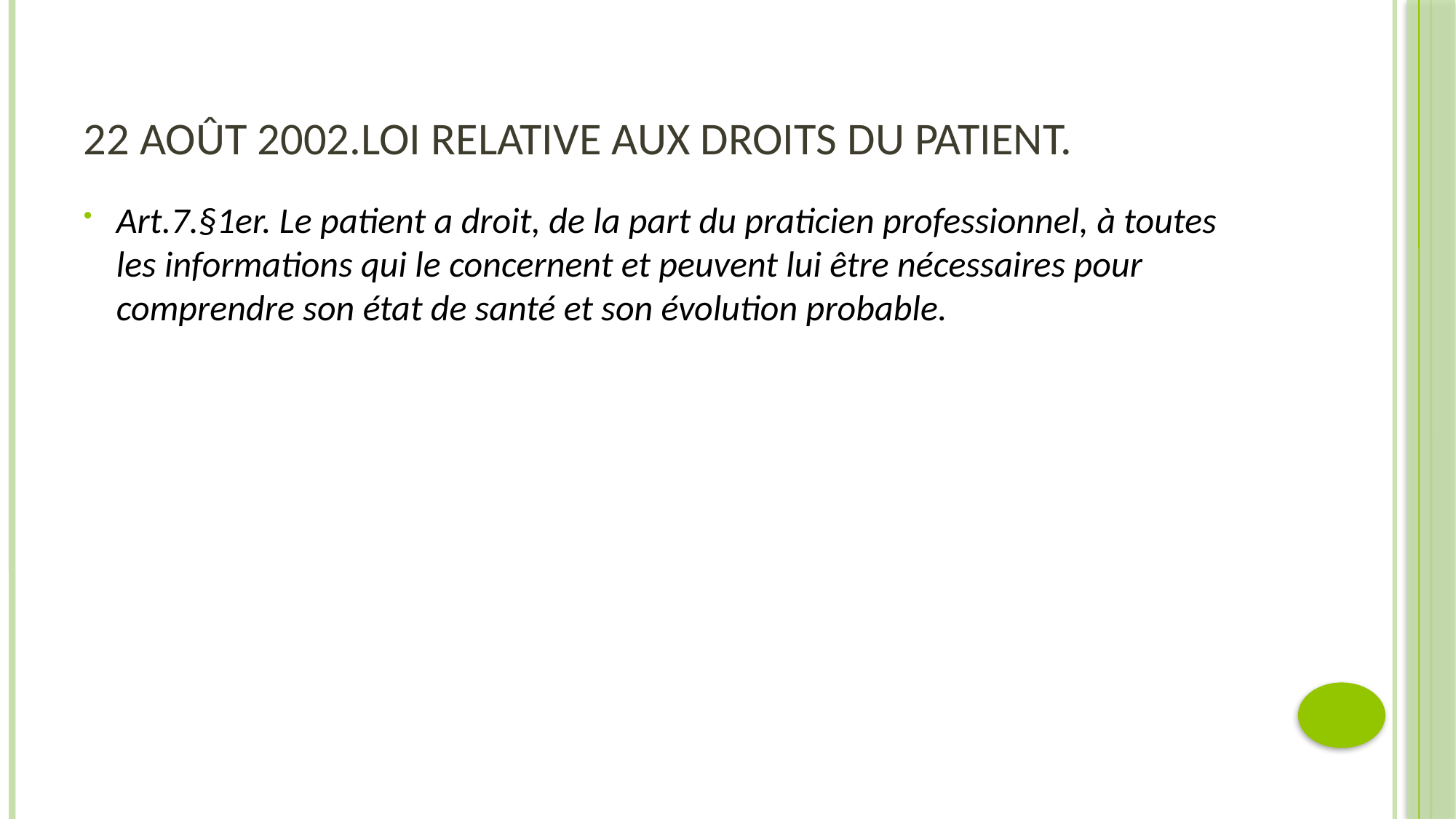

# 22 Août 2002.Loi relative aux droits du patient.
Art.7.§1er. Le patient a droit, de la part du praticien professionnel, à toutes les informations qui le concernent et peuvent lui être nécessaires pour comprendre son état de santé et son évolution probable.